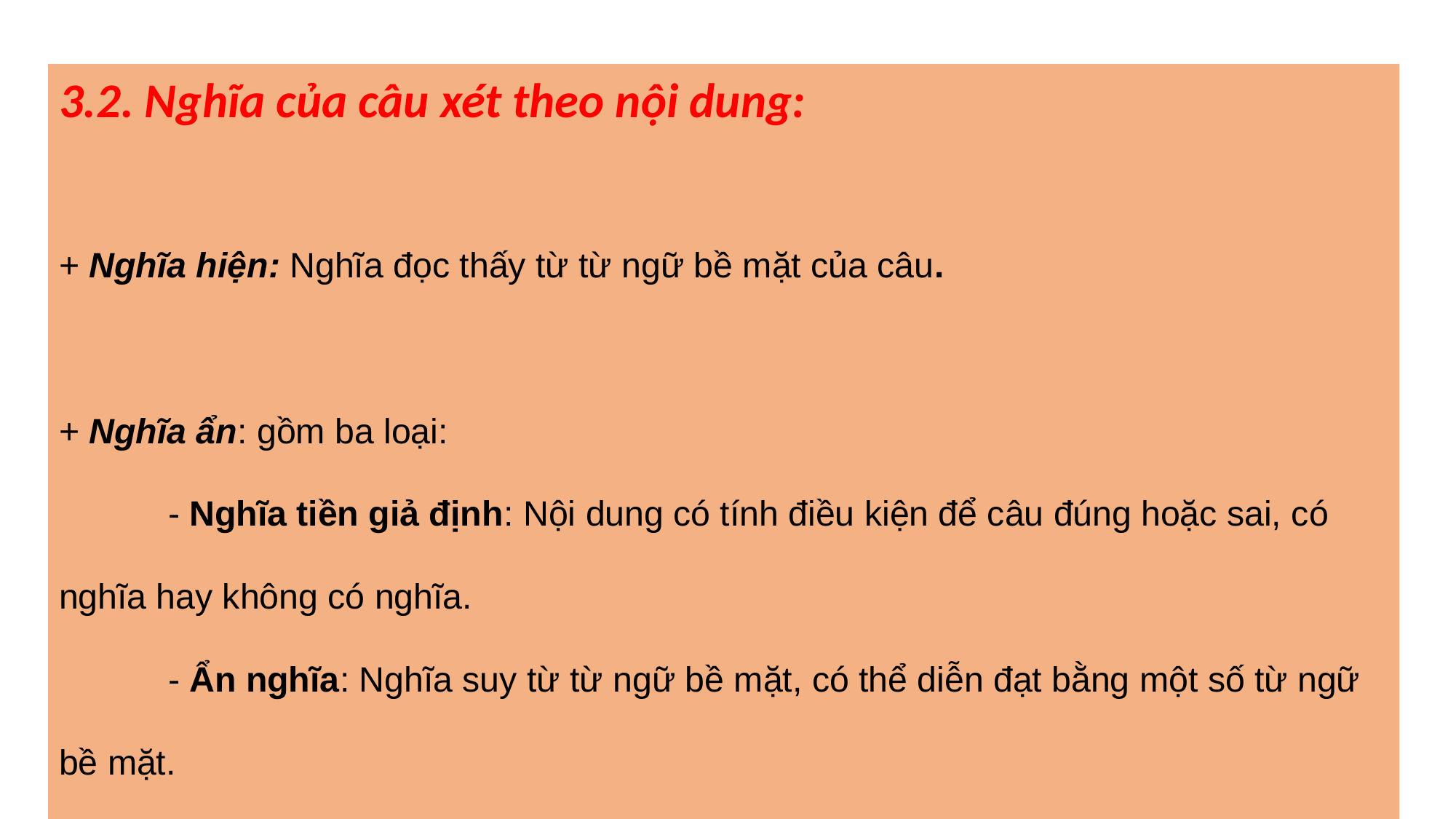

3.2. Nghĩa của câu xét theo nội dung:

+ Nghĩa hiện: Nghĩa đọc thấy từ từ ngữ bề mặt của câu.

+ Nghĩa ẩn: gồm ba loại:
	- Nghĩa tiền giả định: Nội dung có tính điều kiện để câu đúng hoặc sai, có nghĩa hay không có nghĩa.
	- Ẩn nghĩa: Nghĩa suy từ từ ngữ bề mặt, có thể diễn đạt bằng một số từ ngữ bề mặt.
	- Ẩn ý hội thoại: Nghĩa nảy sinh từ thực tế hội thoại. Nghĩa được suy từ nghĩa hiện, ẩn nghĩa nên có thể đi rất xa từ ngữ bề mặt và đôi khi chỉ những người tham gia hội thoại mới hiểu được.